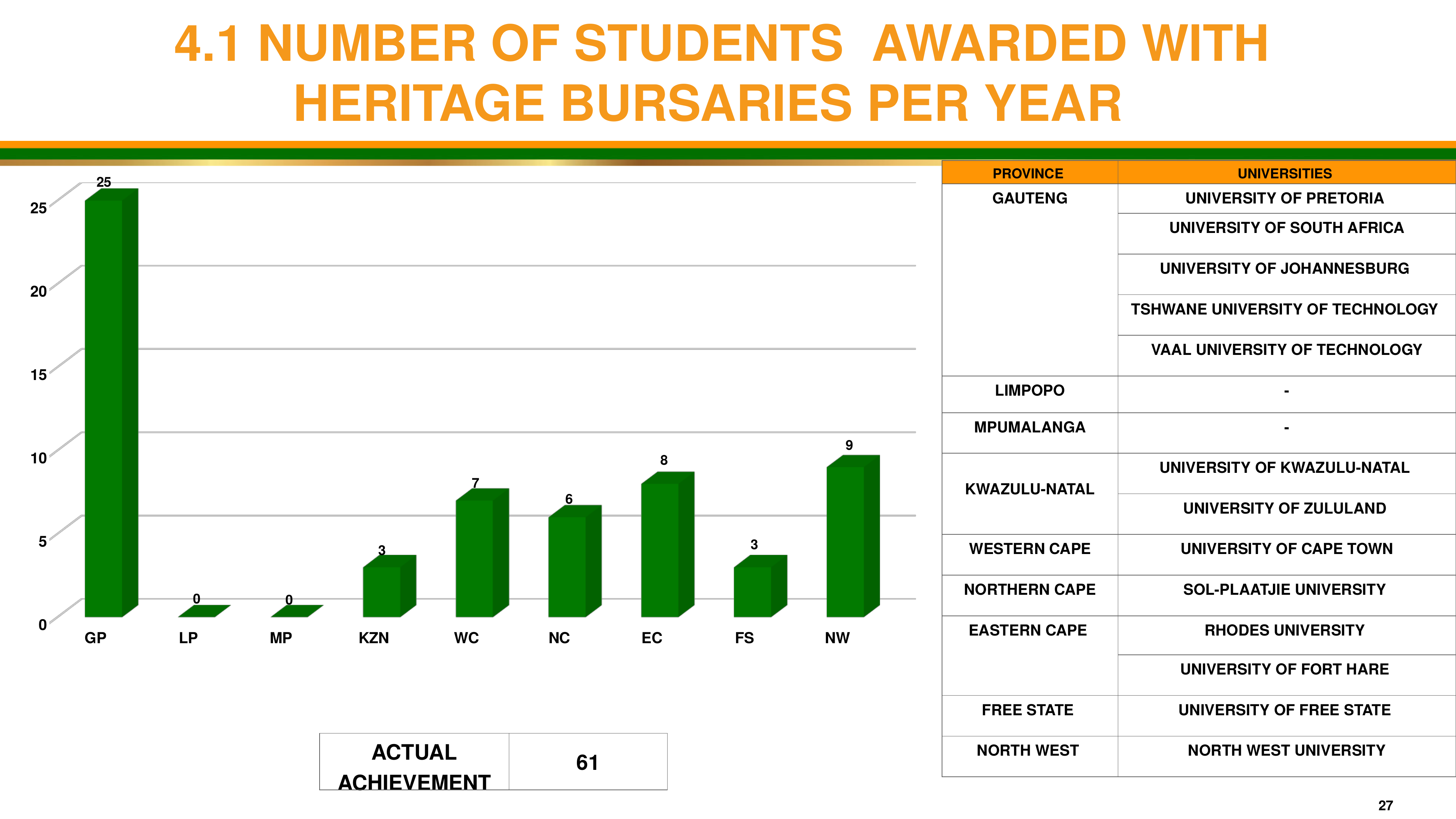

4.1 NUMBER OF STUDENTS  AWARDED WITH
HERITAGE BURSARIES PER YEAR
| PROVINCE | UNIVERSITIES |
| --- | --- |
| GAUTENG | UNIVERSITY OF PRETORIA |
|  | UNIVERSITY OF SOUTH AFRICA |
|  | UNIVERSITY OF JOHANNESBURG |
|  | TSHWANE UNIVERSITY OF TECHNOLOGY |
|  | VAAL UNIVERSITY OF TECHNOLOGY |
| LIMPOPO | - |
| MPUMALANGA | - |
| KWAZULU-NATAL | UNIVERSITY OF KWAZULU-NATAL |
|  | UNIVERSITY OF ZULULAND |
| WESTERN CAPE | UNIVERSITY OF CAPE TOWN |
| NORTHERN CAPE | SOL-PLAATJIE UNIVERSITY |
| EASTERN CAPE | RHODES UNIVERSITY |
|  | UNIVERSITY OF FORT HARE |
| FREE STATE | UNIVERSITY OF FREE STATE |
| NORTH WEST | NORTH WEST UNIVERSITY |

[unsupported chart]

| ACTUAL ACHIEVEMENT | 61 |
| --- | --- |
27